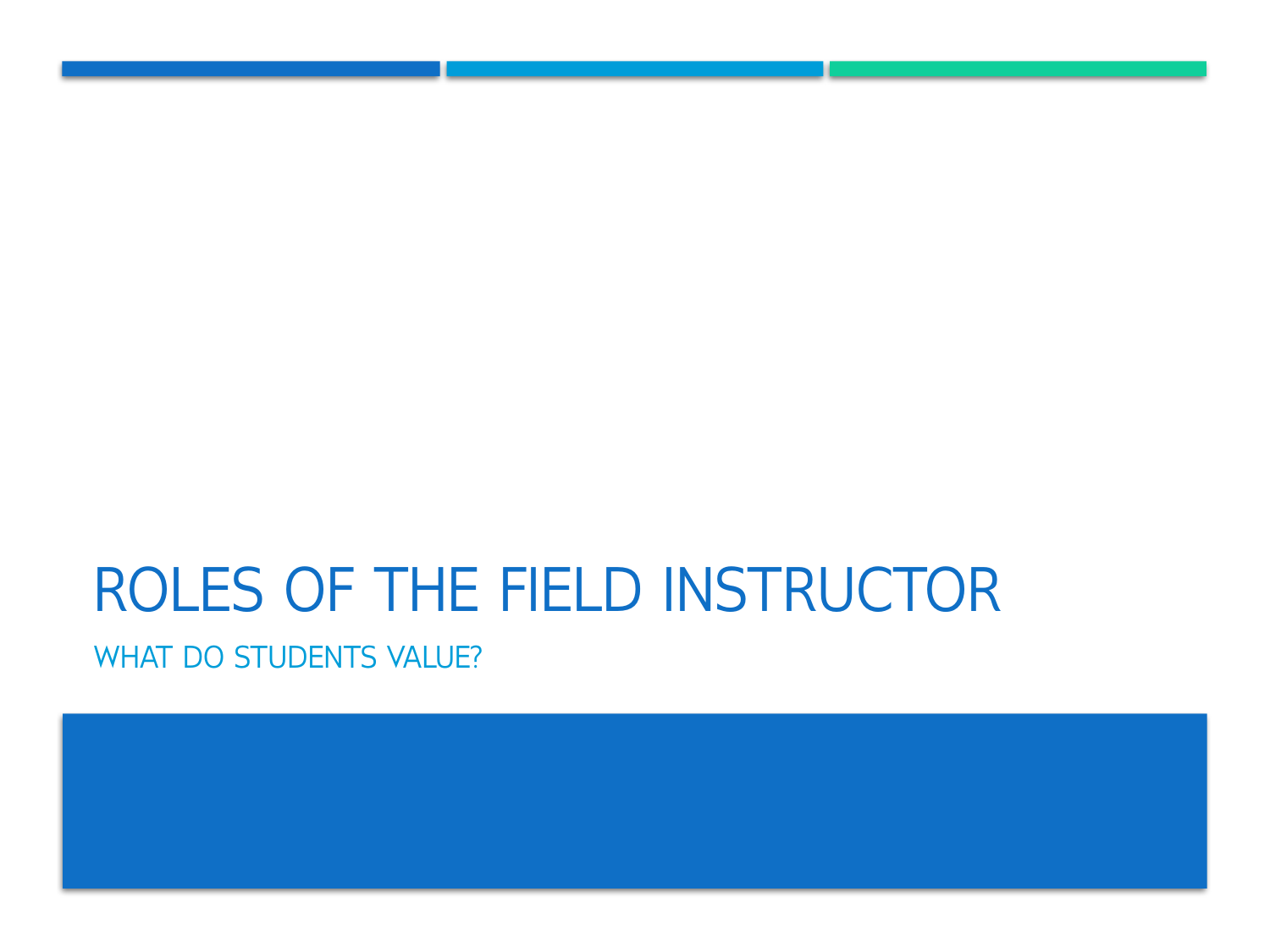

# Roles of the field instructor
What do students value?